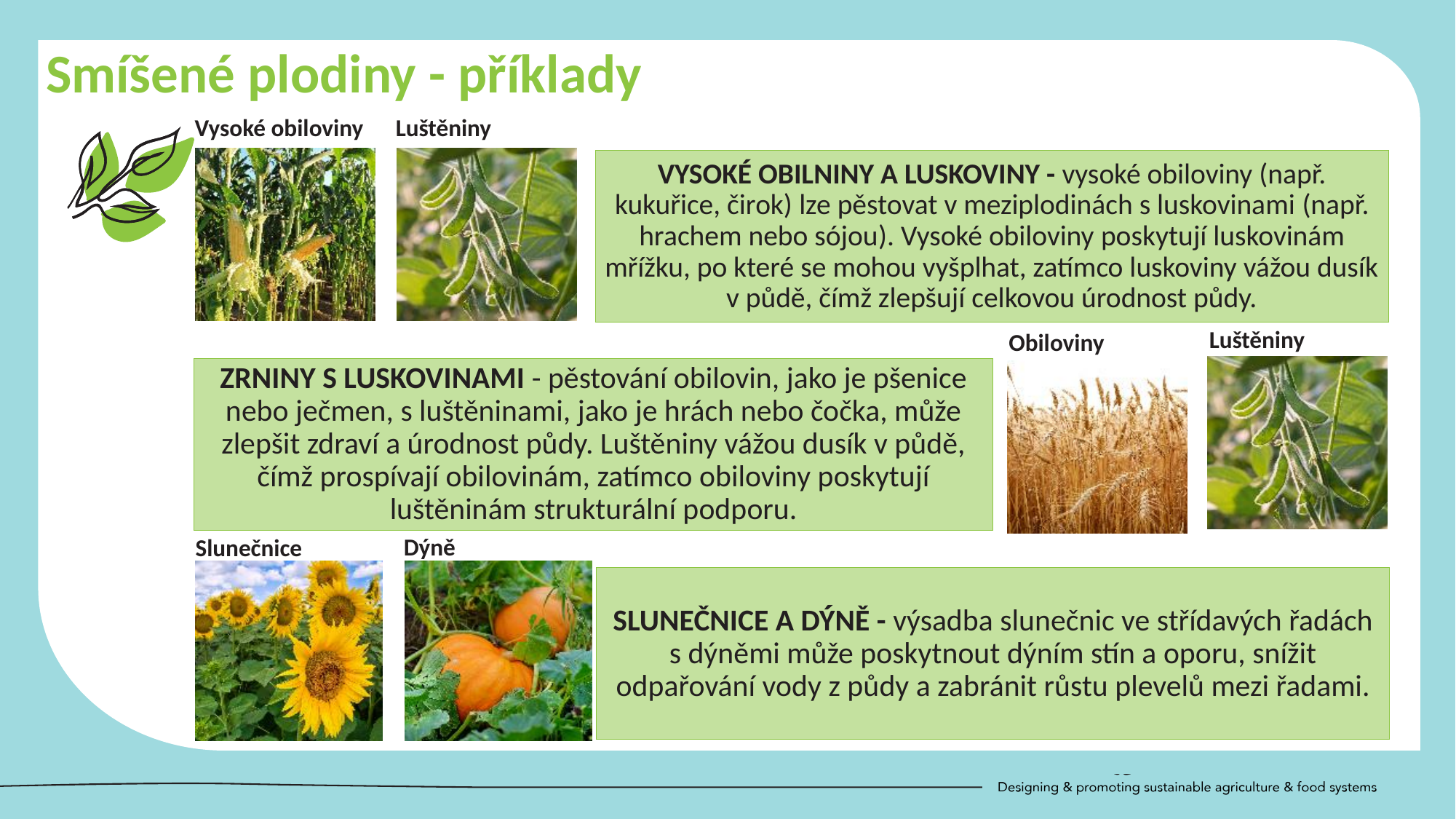

Smíšené plodiny - příklady

Vysoké obiloviny
Luštěniny

VYSOKÉ OBILNINY A LUSKOVINY - vysoké obiloviny (např. kukuřice, čirok) lze pěstovat v meziplodinách s luskovinami (např. hrachem nebo sójou). Vysoké obiloviny poskytují luskovinám mřížku, po které se mohou vyšplhat, zatímco luskoviny vážou dusík v půdě, čímž zlepšují celkovou úrodnost půdy.
Luštěniny
Obiloviny

ZRNINY S LUSKOVINAMI - pěstování obilovin, jako je pšenice nebo ječmen, s luštěninami, jako je hrách nebo čočka, může zlepšit zdraví a úrodnost půdy. Luštěniny vážou dusík v půdě, čímž prospívají obilovinám, zatímco obiloviny poskytují luštěninám strukturální podporu.
Slunečnice
Dýně
SLUNEČNICE A DÝNĚ - výsadba slunečnic ve střídavých řadách s dýněmi může poskytnout dýním stín a oporu, snížit odpařování vody z půdy a zabránit růstu plevelů mezi řadami.